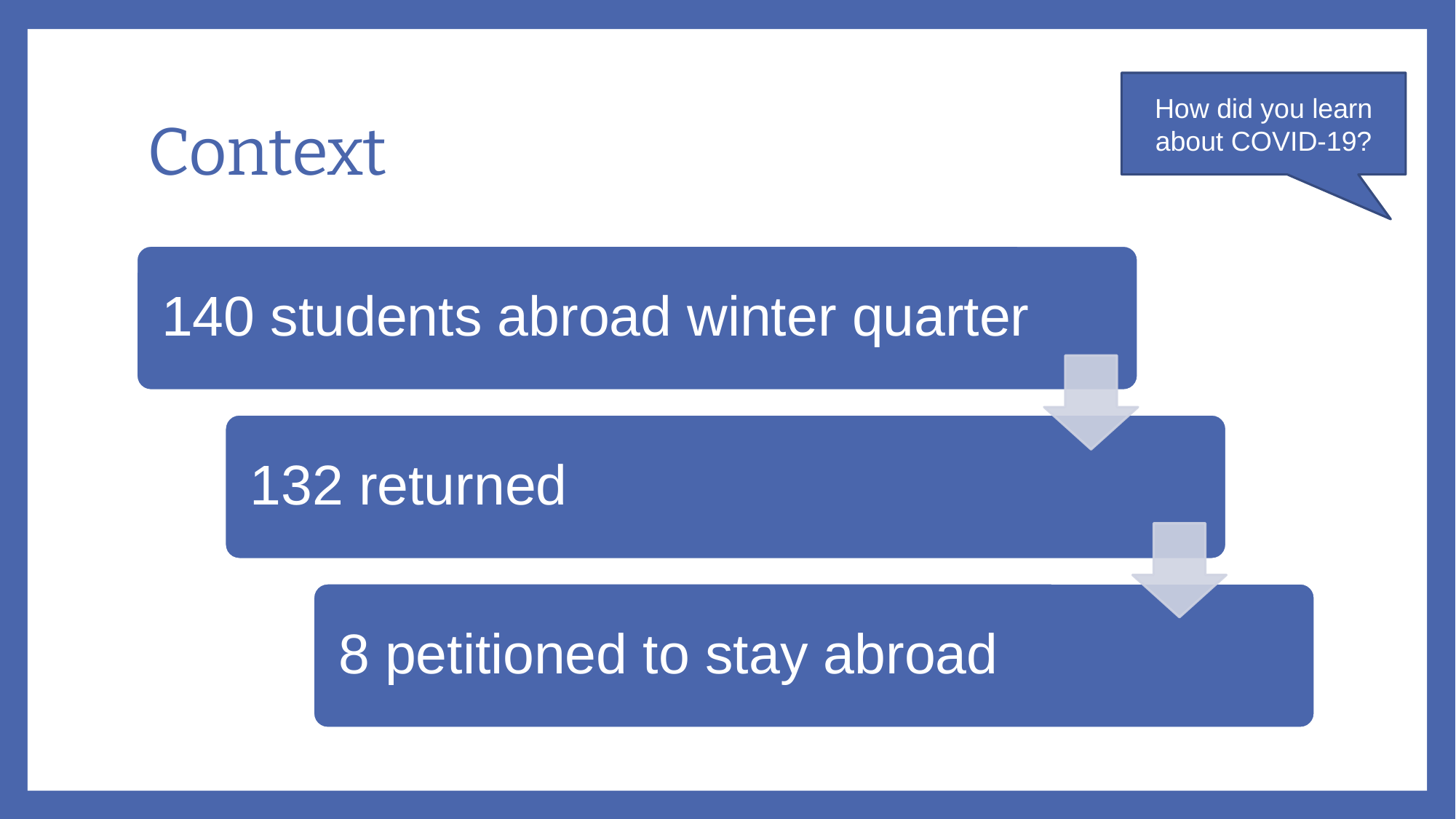

# Context
How did you learn about COVID-19?
140 students abroad winter quarter
132 returned
8 petitioned to stay abroad